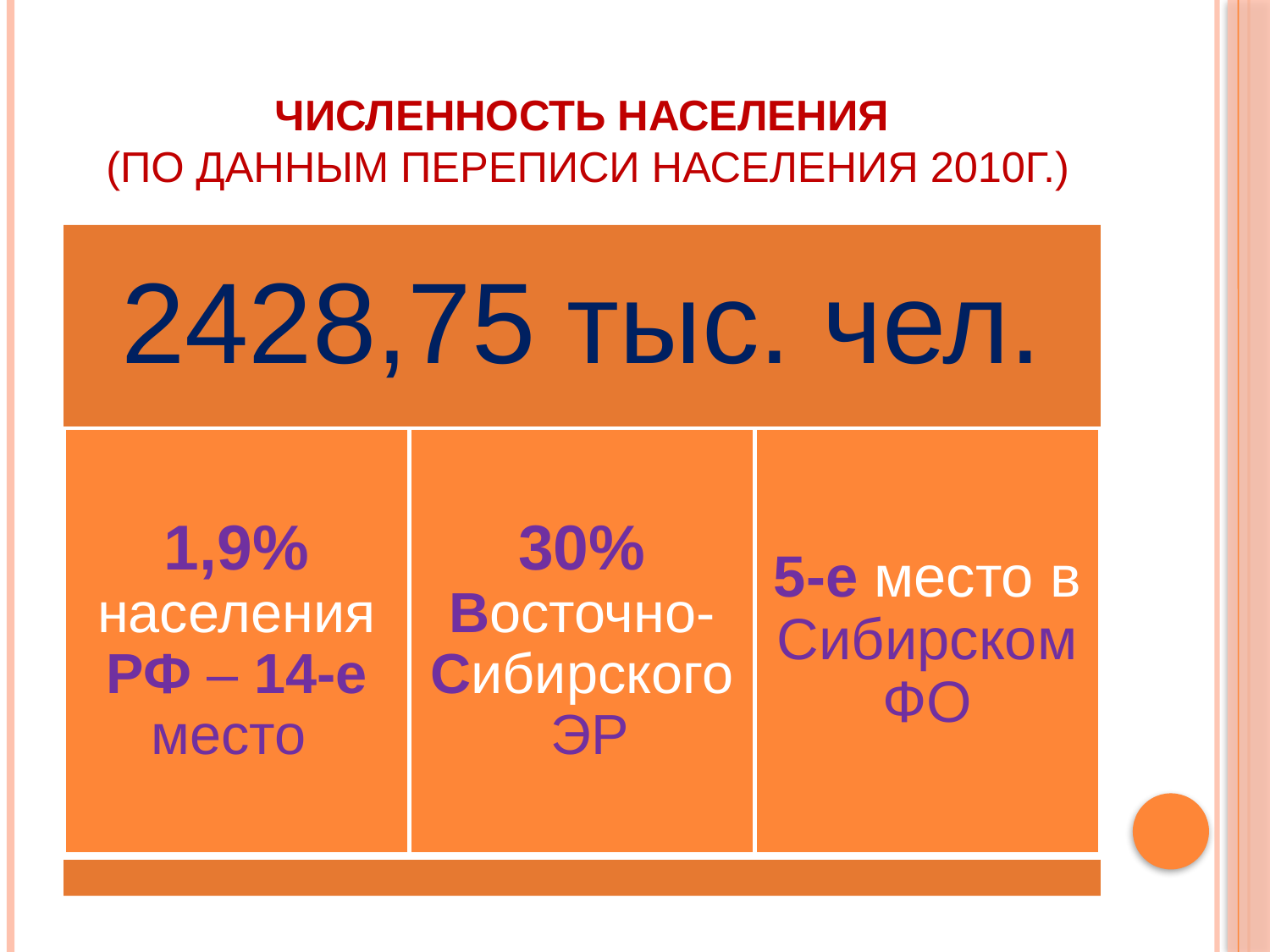

# Численность населения (по данным переписи населения 2010г.)
2428,75 тыс. чел.
1,9% населения РФ – 14-е место
30% Восточно-Сибирского  ЭР
5-е место в Сибирском ФО